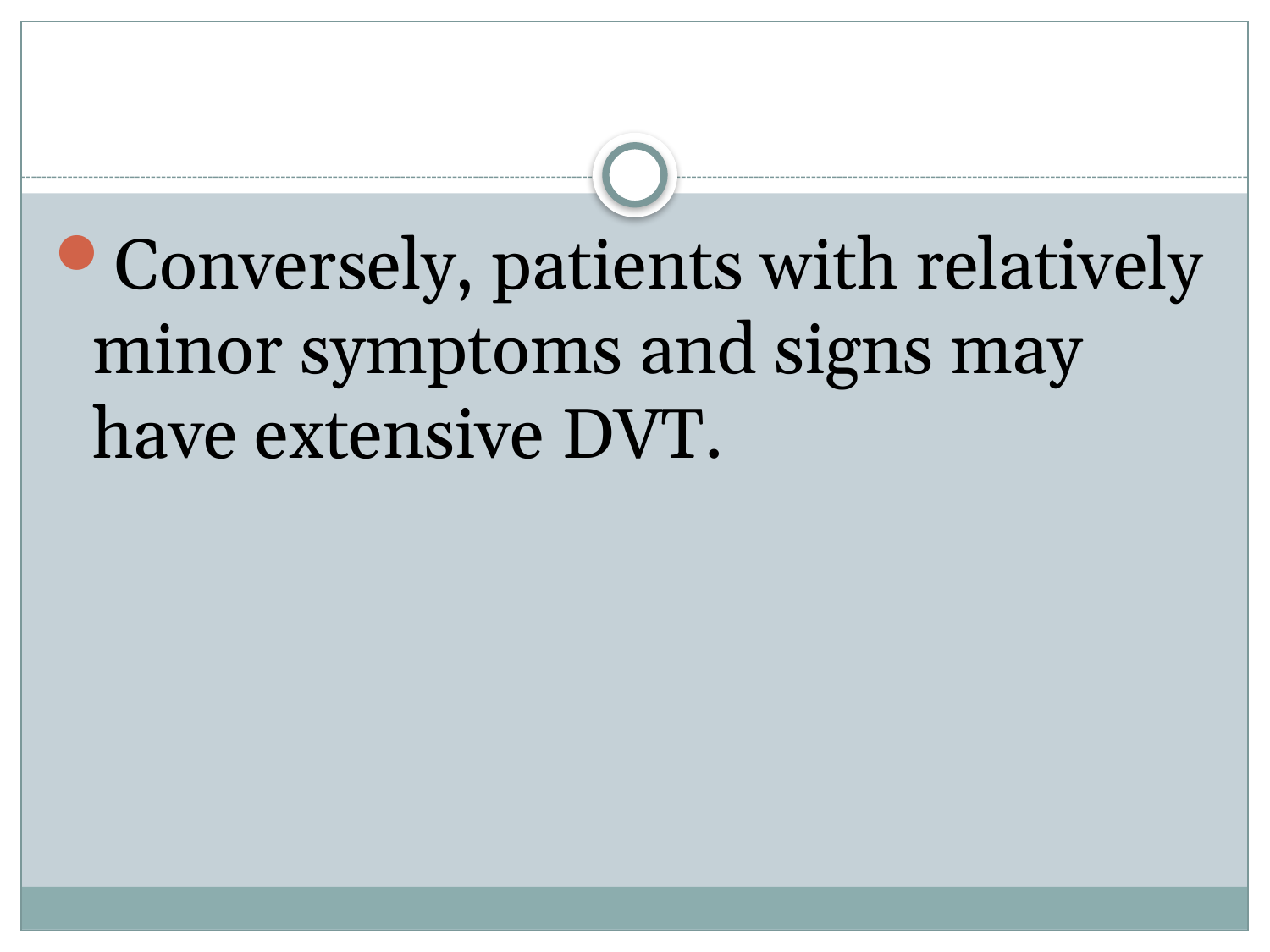

#
Conversely, patients with relatively minor symptoms and signs may have extensive DVT.